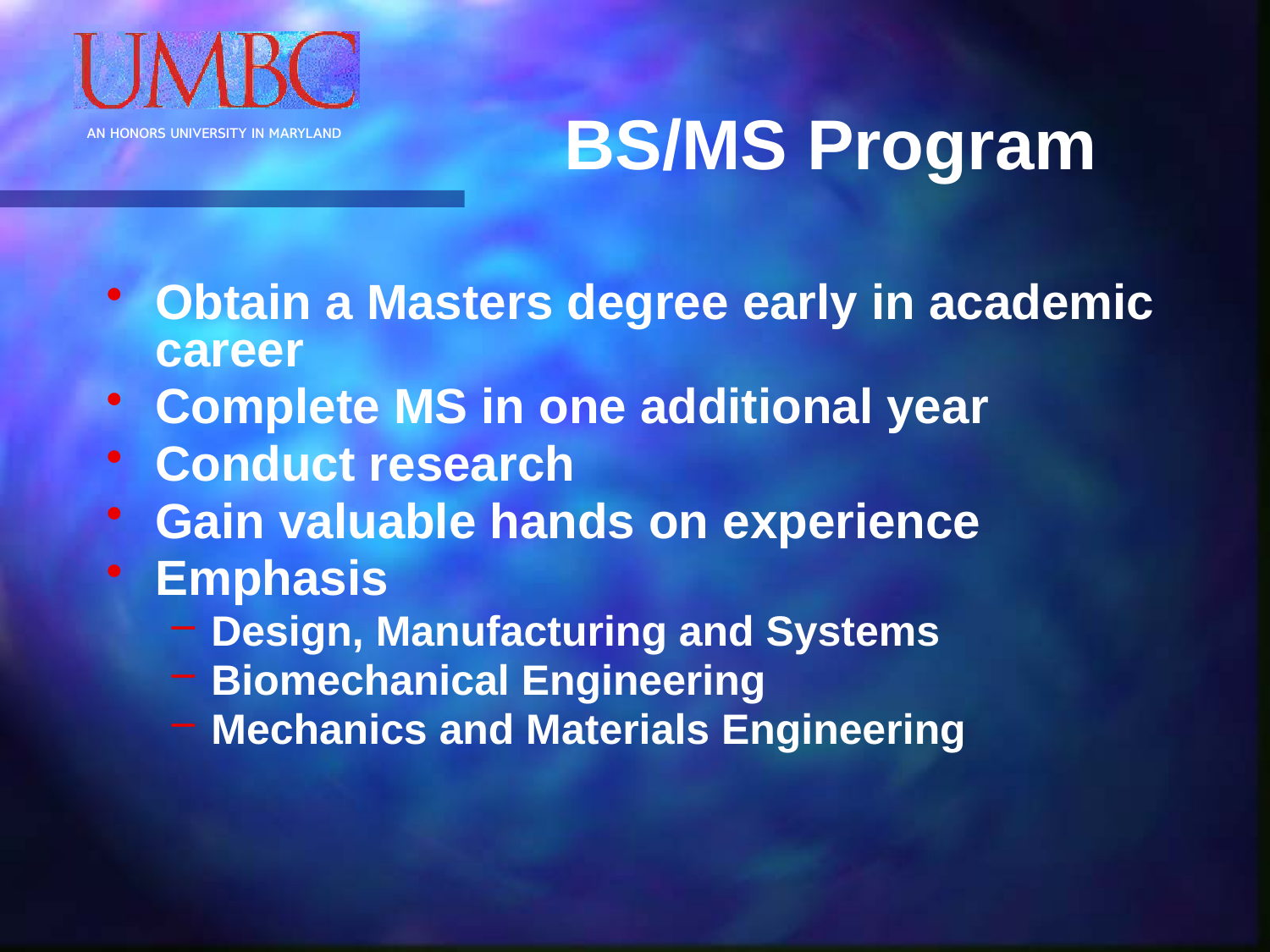

# BS/MS Program
Obtain a Masters degree early in academic career
Complete MS in one additional year
Conduct research
Gain valuable hands on experience
Emphasis
Design, Manufacturing and Systems
Biomechanical Engineering
Mechanics and Materials Engineering